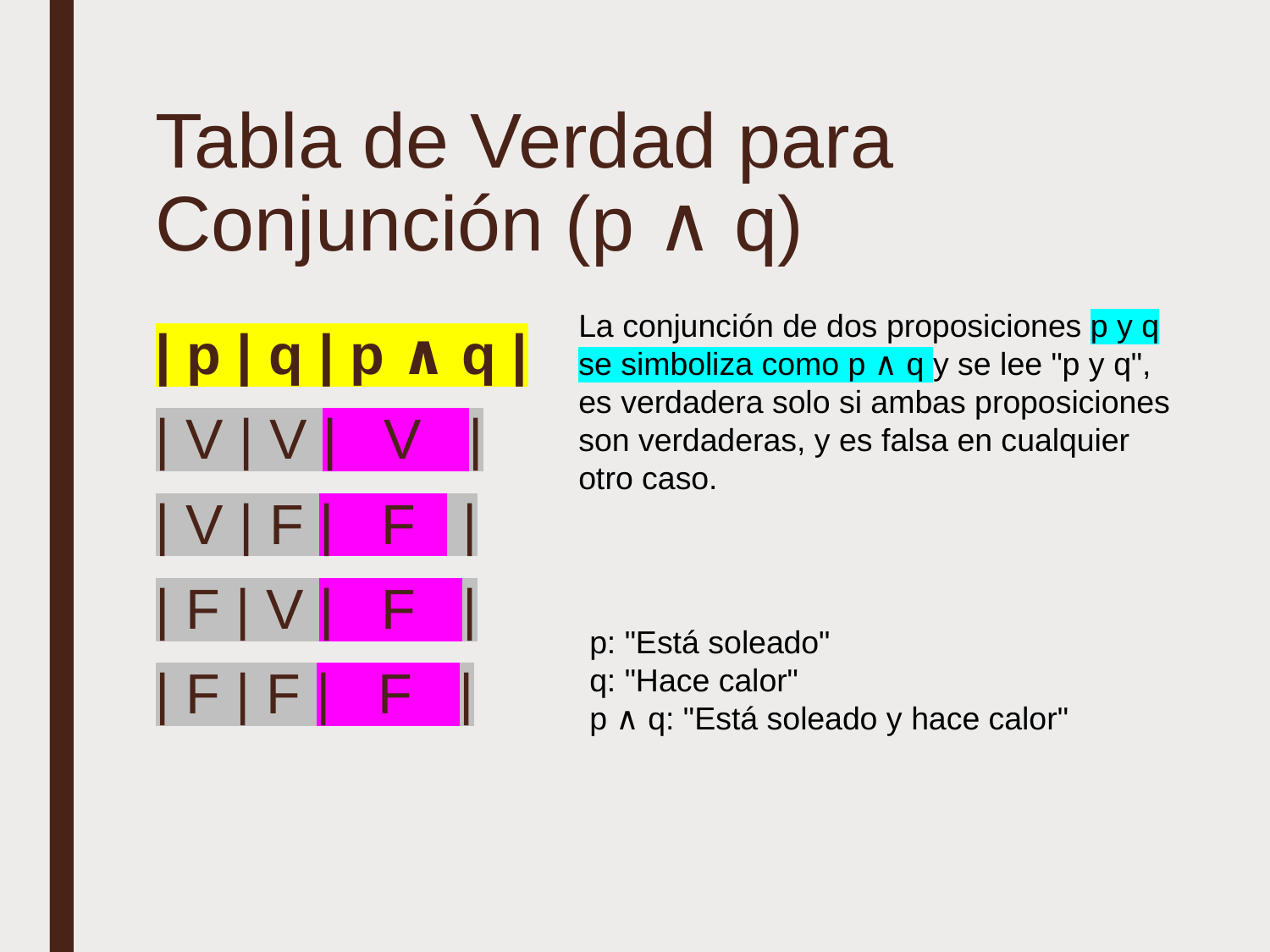

# Tabla de Verdad para Conjunción (p ∧ q)
La conjunción de dos proposiciones p y q se simboliza como p ∧ q y se lee "p y q", es verdadera solo si ambas proposiciones son verdaderas, y es falsa en cualquier otro caso.
| p | q | p ∧ q |
| V | V |   V   |
| V | F |   F   |
| F | V |   F   |
| F | F |   F   |
p: "Está soleado"
q: "Hace calor"
p ∧ q: "Está soleado y hace calor"